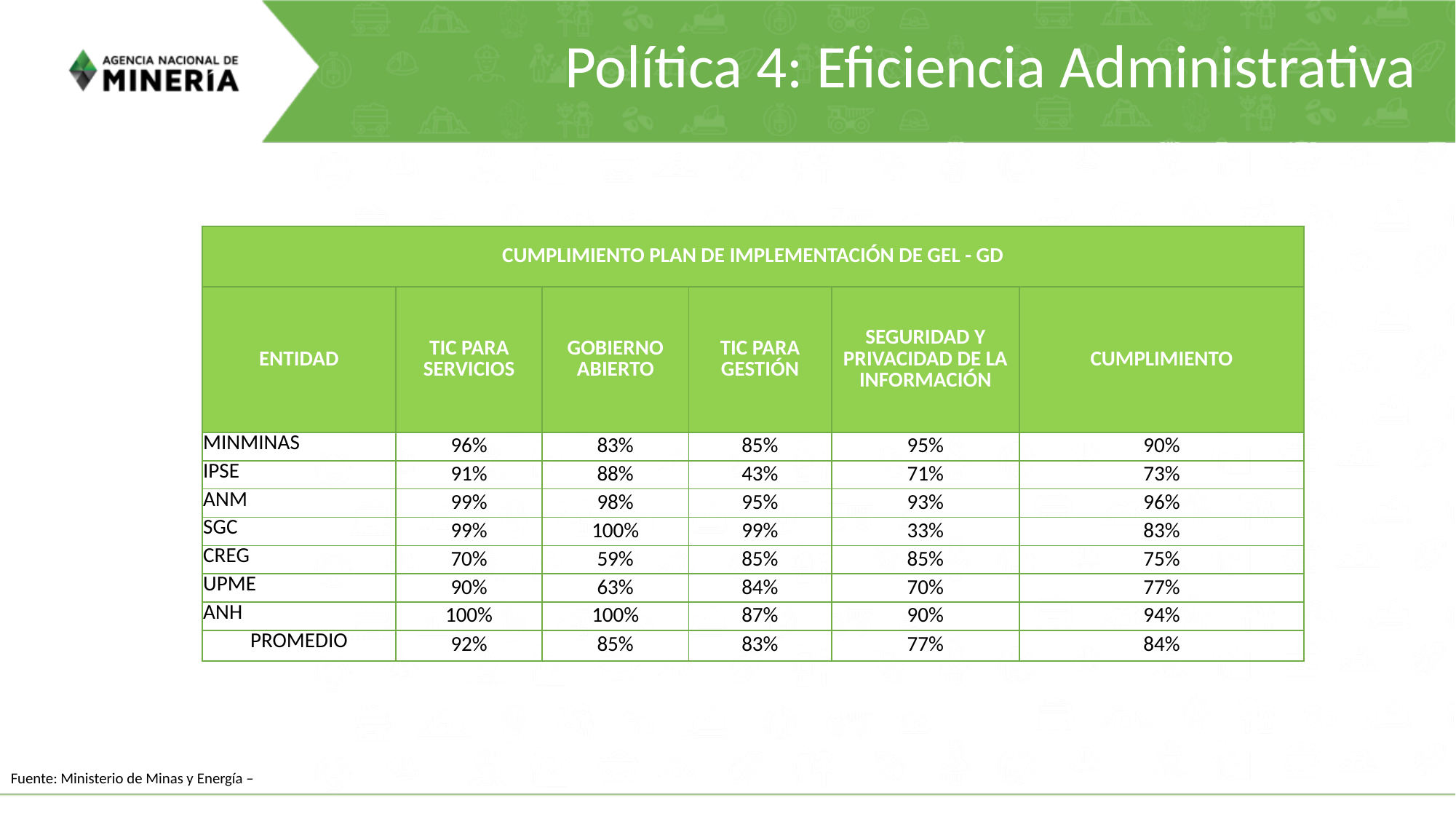

# Política 4: Eficiencia Administrativa
| CUMPLIMIENTO PLAN DE IMPLEMENTACIÓN DE GEL - GD |  |  |  |  |  |
| --- | --- | --- | --- | --- | --- |
| ENTIDAD | TIC PARA SERVICIOS | GOBIERNO ABIERTO | TIC PARA GESTIÓN | SEGURIDAD Y PRIVACIDAD DE LA INFORMACIÓN | CUMPLIMIENTO |
| MINMINAS | 96% | 83% | 85% | 95% | 90% |
| IPSE | 91% | 88% | 43% | 71% | 73% |
| ANM | 99% | 98% | 95% | 93% | 96% |
| SGC | 99% | 100% | 99% | 33% | 83% |
| CREG | 70% | 59% | 85% | 85% | 75% |
| UPME | 90% | 63% | 84% | 70% | 77% |
| ANH | 100% | 100% | 87% | 90% | 94% |
| PROMEDIO | 92% | 85% | 83% | 77% | 84% |
Fuente: Ministerio de Minas y Energía –